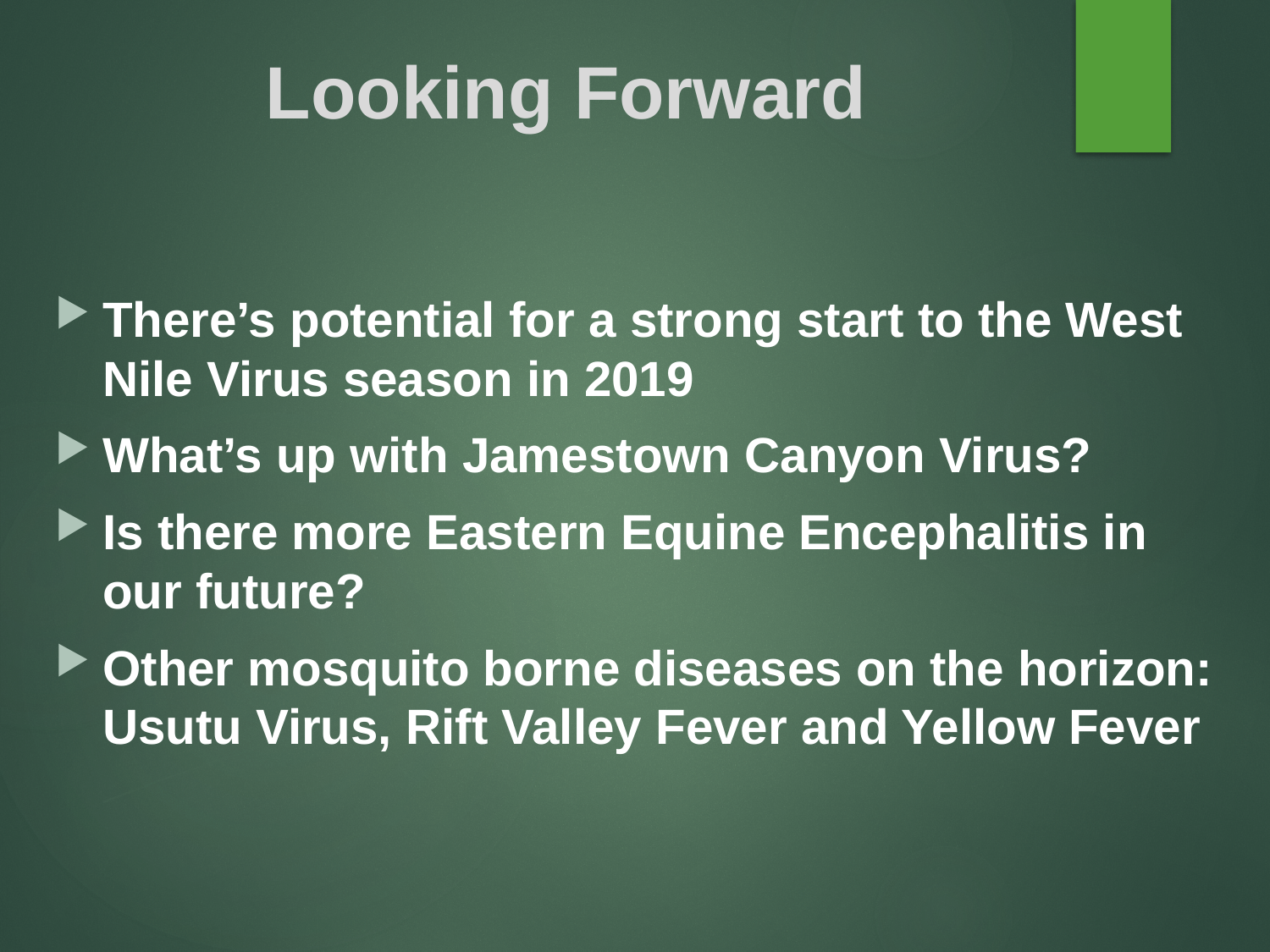

# Looking Forward
There’s potential for a strong start to the West Nile Virus season in 2019
What’s up with Jamestown Canyon Virus?
Is there more Eastern Equine Encephalitis in our future?
Other mosquito borne diseases on the horizon: Usutu Virus, Rift Valley Fever and Yellow Fever